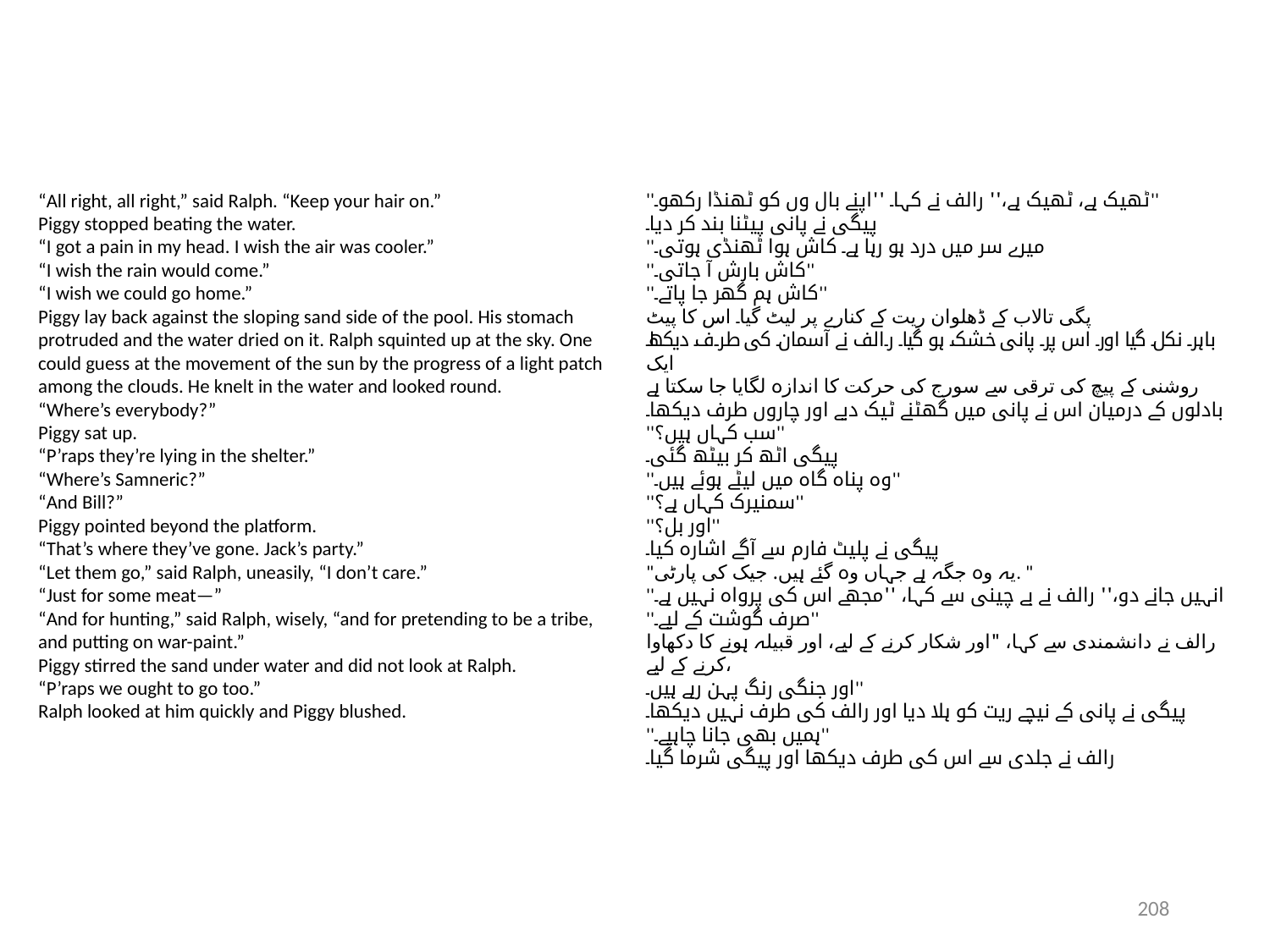

“All right, all right,” said Ralph. “Keep your hair on.”
Piggy stopped beating the water.
“I got a pain in my head. I wish the air was cooler.”
“I wish the rain would come.”
“I wish we could go home.”
Piggy lay back against the sloping sand side of the pool. His stomach
protruded and the water dried on it. Ralph squinted up at the sky. One
could guess at the movement of the sun by the progress of a light patch
among the clouds. He knelt in the water and looked round.
“Where’s everybody?”
Piggy sat up.
“P’raps they’re lying in the shelter.”
“Where’s Samneric?”
“And Bill?”
Piggy pointed beyond the platform.
“That’s where they’ve gone. Jack’s party.”
“Let them go,” said Ralph, uneasily, “I don’t care.”
“Just for some meat—”
“And for hunting,” said Ralph, wisely, “and for pretending to be a tribe,
and putting on war-paint.”
Piggy stirred the sand under water and did not look at Ralph.
“P’raps we ought to go too.”
Ralph looked at him quickly and Piggy blushed.
''ٹھیک ہے، ٹھیک ہے،'' رالف نے کہا۔ ''اپنے بال وں کو ٹھنڈا رکھو۔''
پیگی نے پانی پیٹنا بند کر دیا۔
''میرے سر میں درد ہو رہا ہے۔ کاش ہوا ٹھنڈی ہوتی۔
''کاش بارش آ جاتی۔''
''کاش ہم گھر جا پاتے۔''
پگی تالاب کے ڈھلوان ریت کے کنارے پر لیٹ گیا۔ اس کا پیٹ
باہر نکل گیا اور اس پر پانی خشک ہو گیا۔ رالف نے آسمان کی طرف دیکھا۔ ایک
روشنی کے پیچ کی ترقی سے سورج کی حرکت کا اندازہ لگایا جا سکتا ہے
بادلوں کے درمیان اس نے پانی میں گھٹنے ٹیک دیے اور چاروں طرف دیکھا۔
''سب کہاں ہیں؟''
پیگی اٹھ کر بیٹھ گئی۔
''وہ پناہ گاہ میں لیٹے ہوئے ہیں۔''
''سمنیرک کہاں ہے؟''
''اور بل؟''
پیگی نے پلیٹ فارم سے آگے اشارہ کیا۔
"یہ وہ جگہ ہے جہاں وہ گئے ہیں. جیک کی پارٹی. "
''انہیں جانے دو،'' رالف نے بے چینی سے کہا، ''مجھے اس کی پرواہ نہیں ہے۔
''صرف گوشت کے لیے۔''
رالف نے دانشمندی سے کہا، "اور شکار کرنے کے لیے، اور قبیلہ ہونے کا دکھاوا کرنے کے لیے،
اور جنگی رنگ پہن رہے ہیں۔''
پیگی نے پانی کے نیچے ریت کو ہلا دیا اور رالف کی طرف نہیں دیکھا۔
''ہمیں بھی جانا چاہیے۔''
رالف نے جلدی سے اس کی طرف دیکھا اور پیگی شرما گیا۔

208